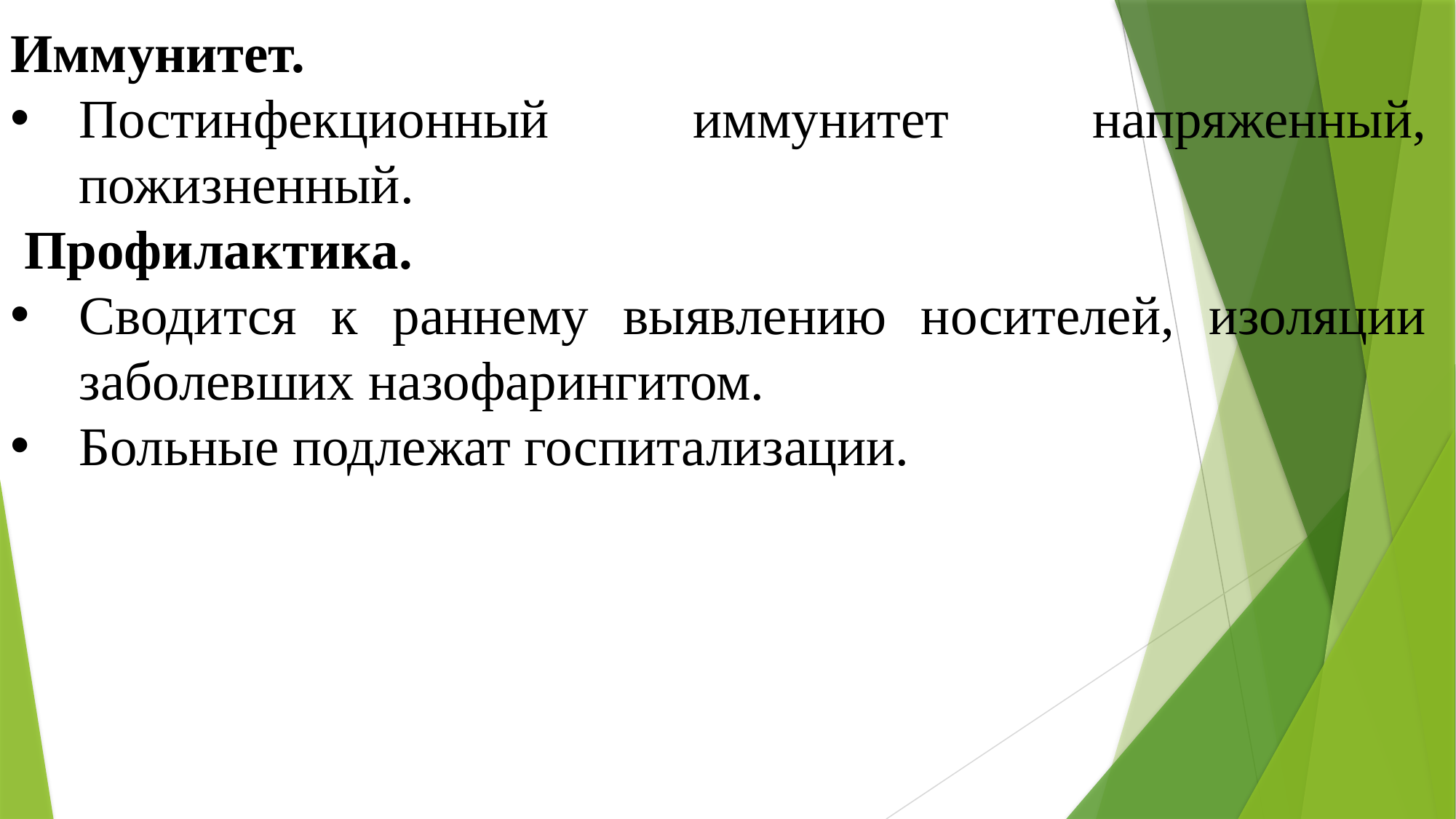

Иммунитет.
Постинфекционный иммунитет напряженный, пожизненный.
 Профилактика.
Сводится к раннему выявлению носителей, изоляции заболевших назофарингитом.
Больные подлежат госпитализации.